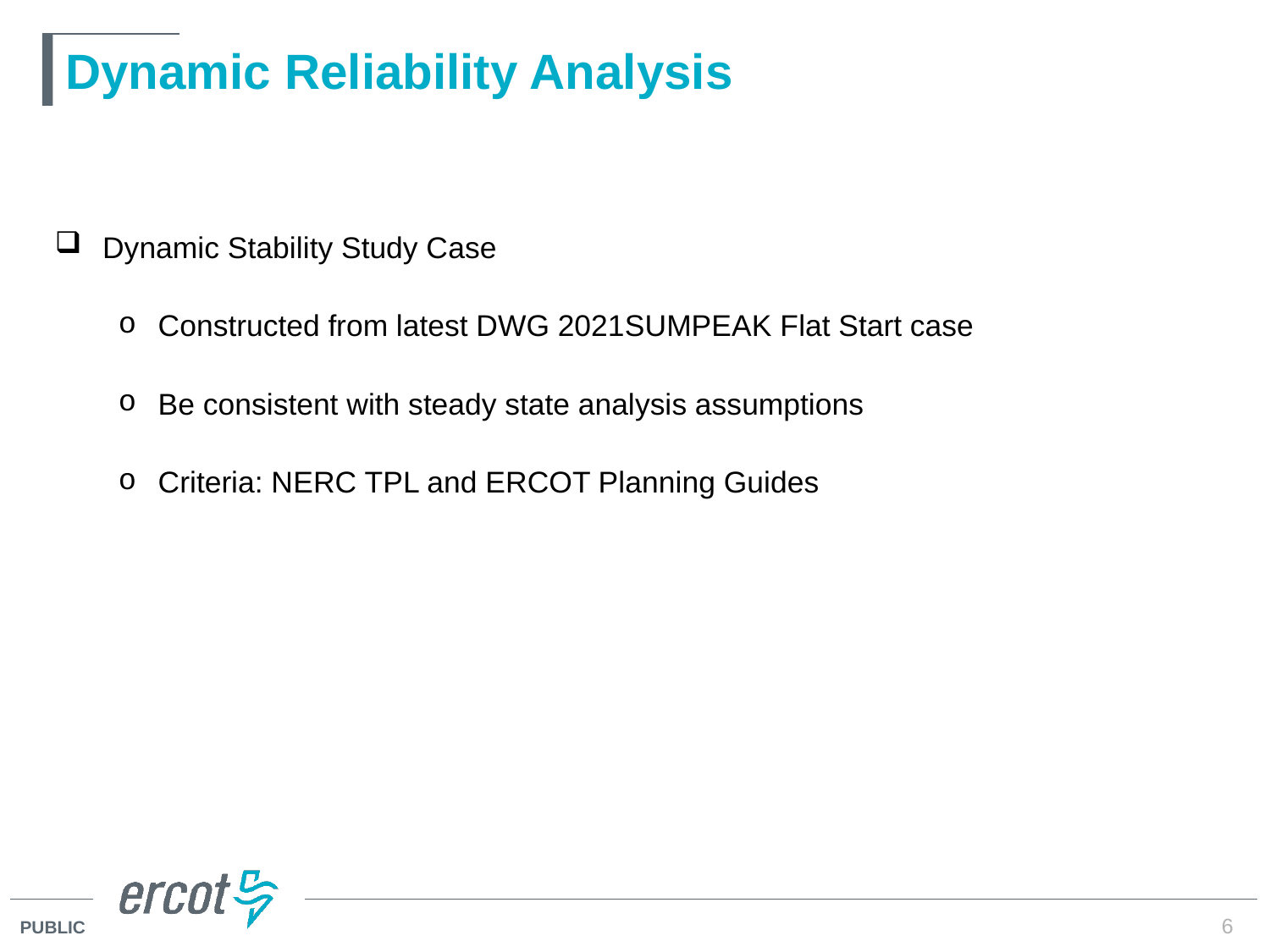

# Dynamic Reliability Analysis
Dynamic Stability Study Case
Constructed from latest DWG 2021SUMPEAK Flat Start case
Be consistent with steady state analysis assumptions
Criteria: NERC TPL and ERCOT Planning Guides

6